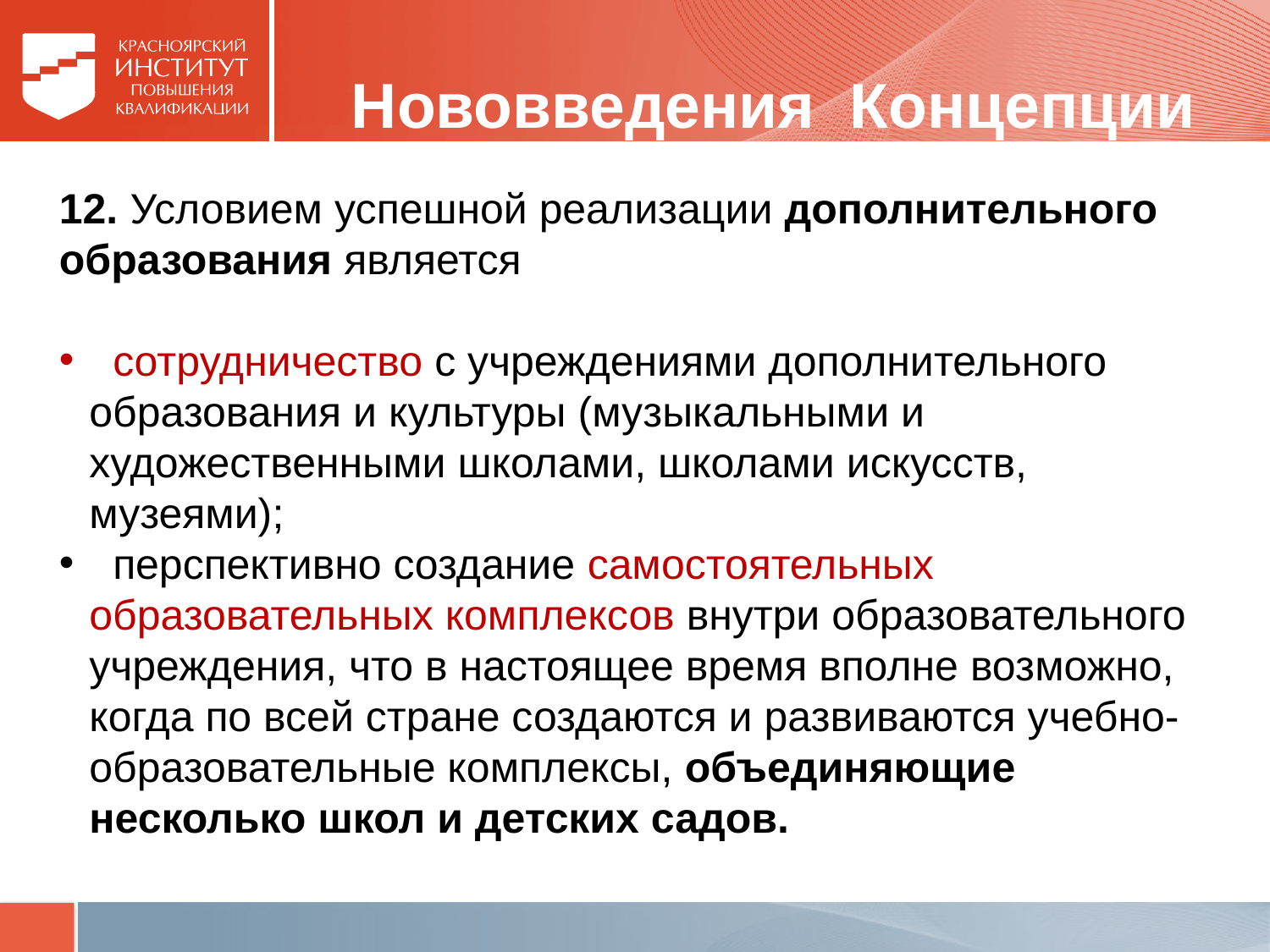

# Нововведения  Концепции
12. Условием успешной реализации дополнительного образования является

  сотрудничество с учреждениями дополнительного образования и культуры (музыкальными и художественными школами, школами искусств, музеями);
  перспективно создание самостоятельных образовательных комплексов внутри образовательного учреждения, что в настоящее время вполне возможно, когда по всей стране создаются и развиваются учебно-образовательные комплексы, объединяющие несколько школ и детских садов.